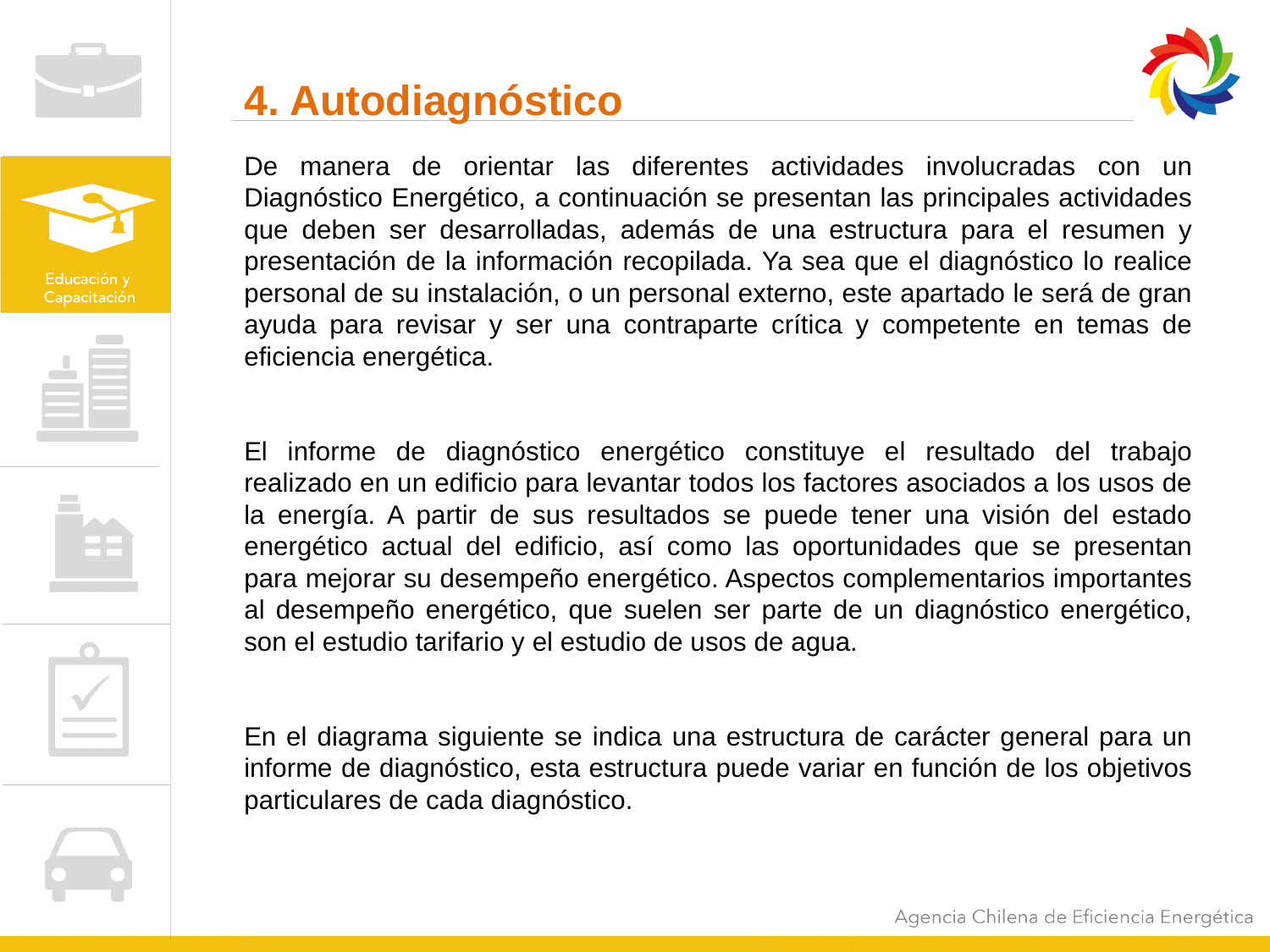

# 4. Autodiagnóstico
De manera de orientar las diferentes actividades involucradas con un Diagnóstico Energético, a continuación se presentan las principales actividades que deben ser desarrolladas, además de una estructura para el resumen y presentación de la información recopilada. Ya sea que el diagnóstico lo realice personal de su instalación, o un personal externo, este apartado le será de gran ayuda para revisar y ser una contraparte crítica y competente en temas de eficiencia energética.

El informe de diagnóstico energético constituye el resultado del trabajo realizado en un edificio para levantar todos los factores asociados a los usos de la energía. A partir de sus resultados se puede tener una visión del estado energético actual del edificio, así como las oportunidades que se presentan para mejorar su desempeño energético. Aspectos complementarios importantes al desempeño energético, que suelen ser parte de un diagnóstico energético, son el estudio tarifario y el estudio de usos de agua.

En el diagrama siguiente se indica una estructura de carácter general para un informe de diagnóstico, esta estructura puede variar en función de los objetivos particulares de cada diagnóstico.